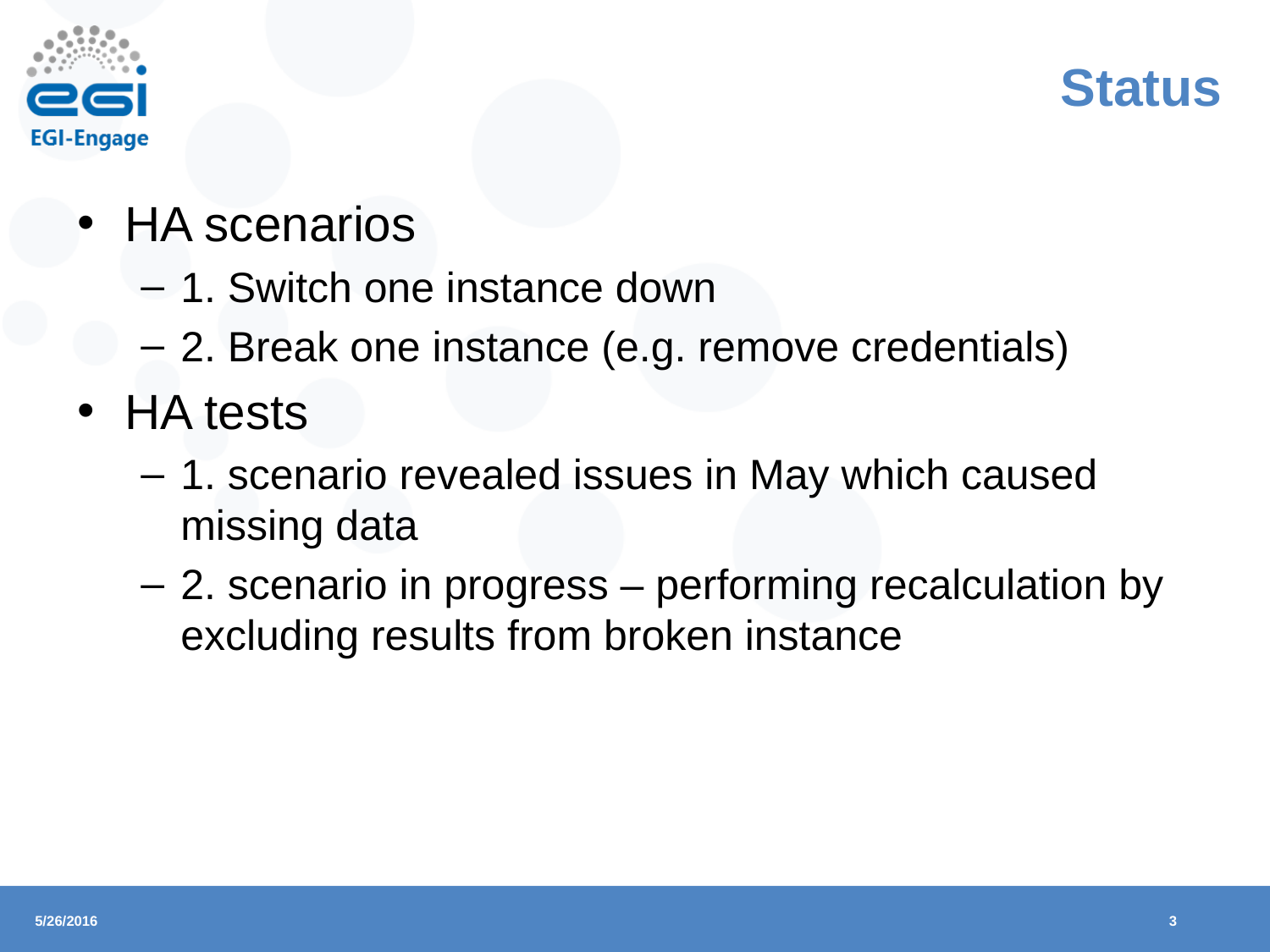

# Status
HA scenarios
1. Switch one instance down
2. Break one instance (e.g. remove credentials)
HA tests
1. scenario revealed issues in May which caused missing data
2. scenario in progress – performing recalculation by excluding results from broken instance